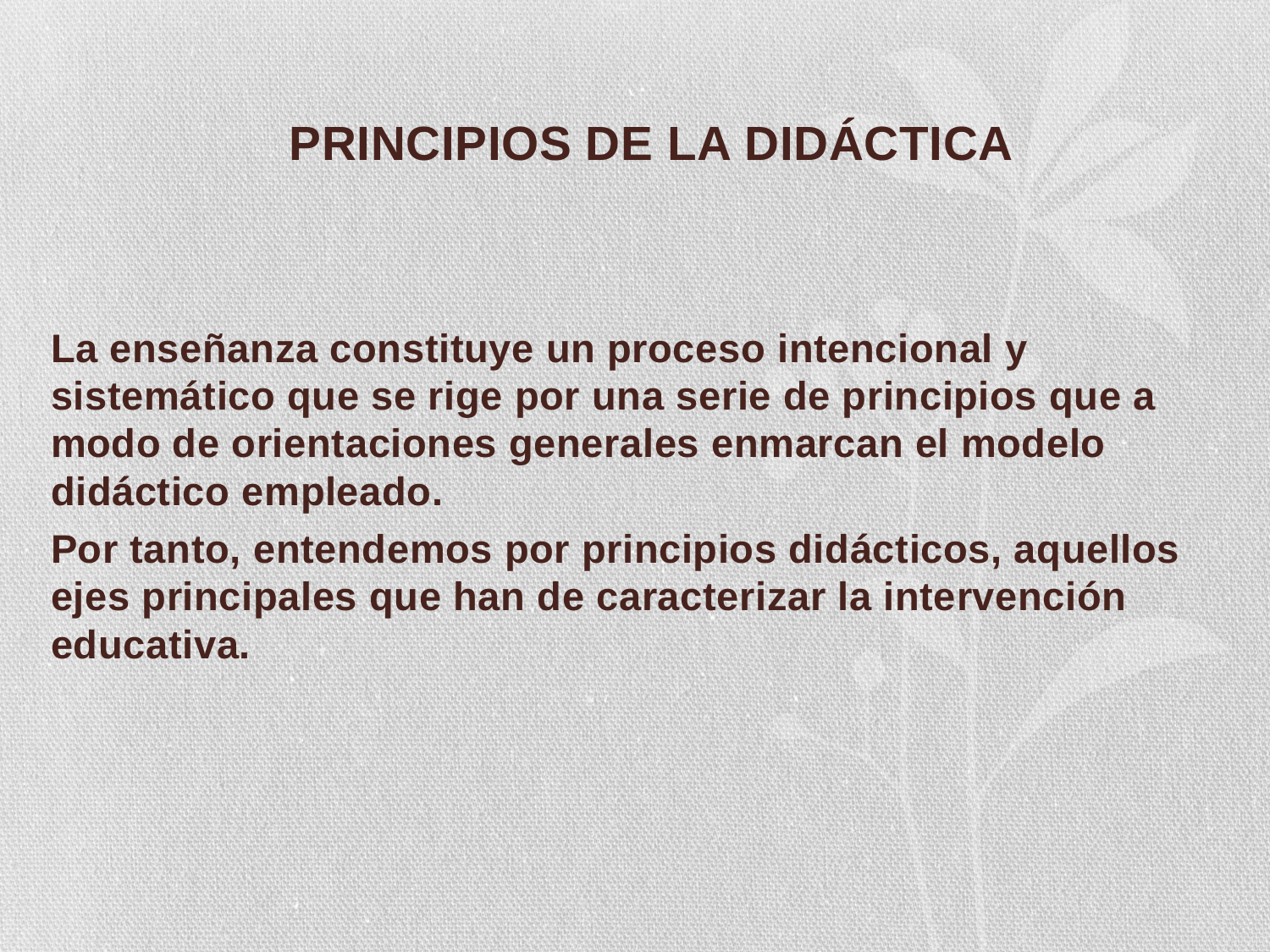

PRINCIPIOS DE LA DIDÁCTICA

La enseñanza constituye un proceso intencional y sistemático que se rige por una serie de principios que a modo de orientaciones generales enmarcan el modelo didáctico empleado.
Por tanto, entendemos por principios didácticos, aquellos ejes principales que han de caracterizar la intervención educativa.